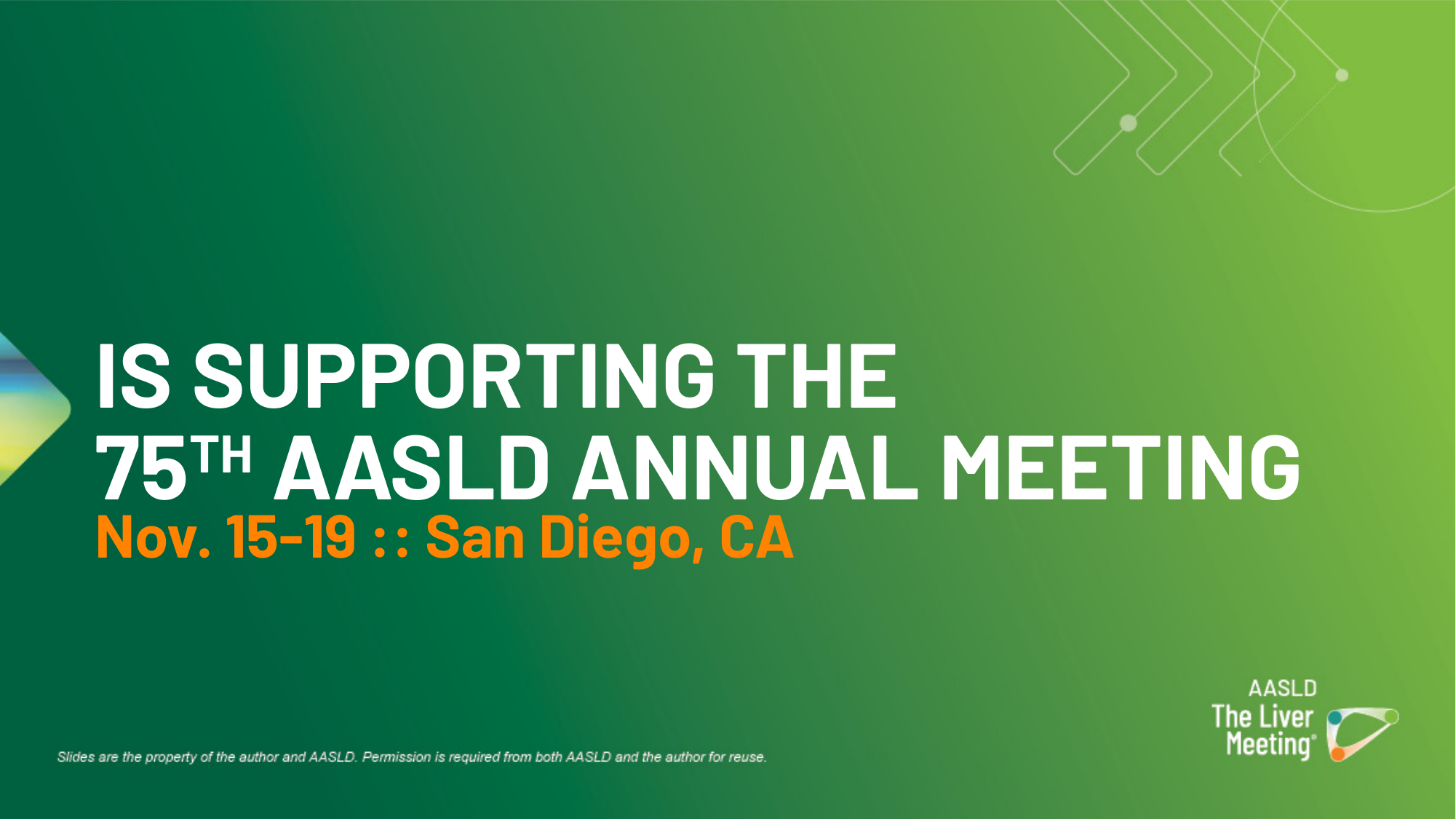

# IS SUPPORTING THE
75TH AASLD ANNUAL MEETING
Nov. 15-19 :: San Diego, CA